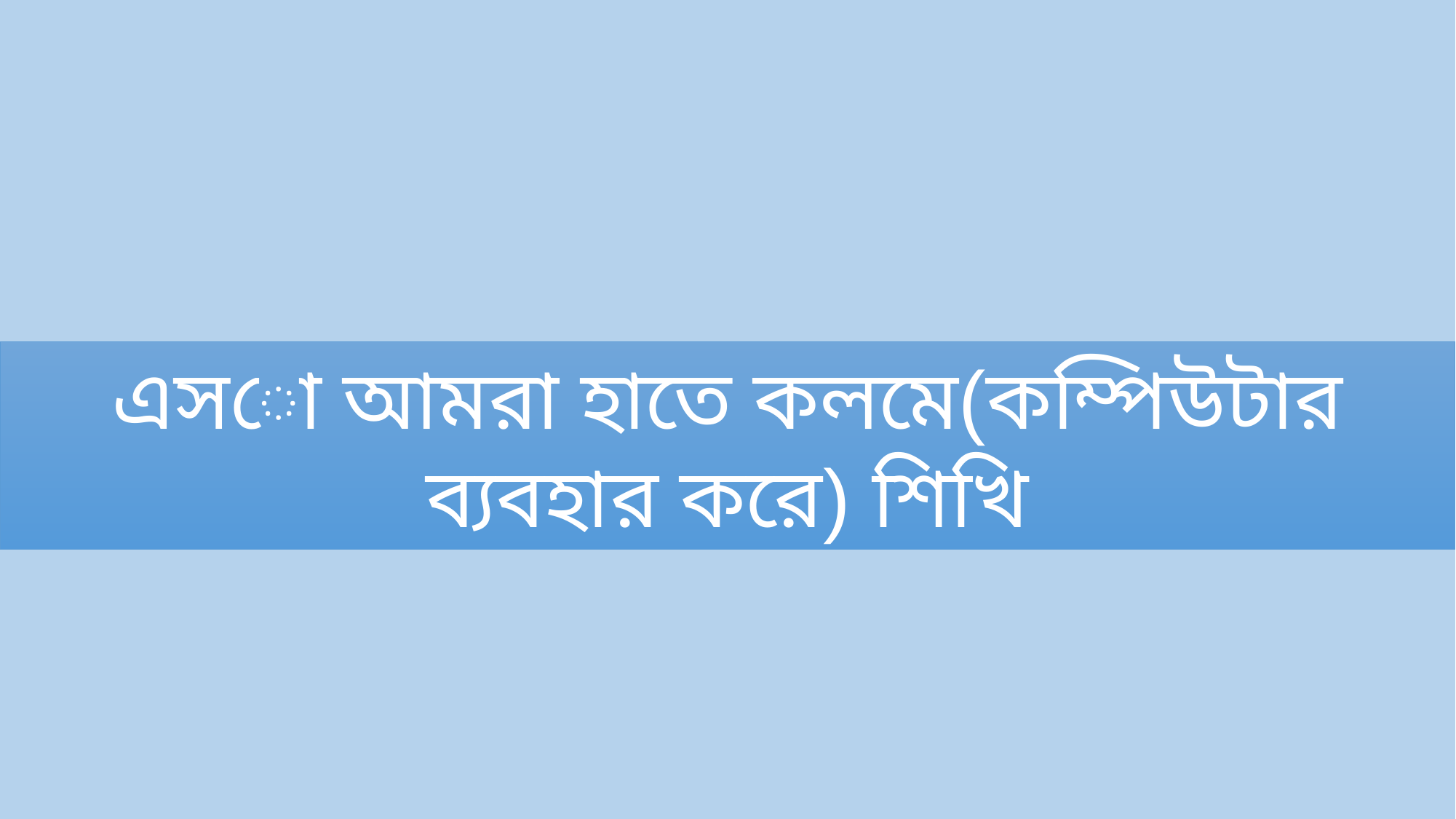

এসো আমরা হাতে কলমে(কম্পিউটার ব্যবহার করে) শিখি